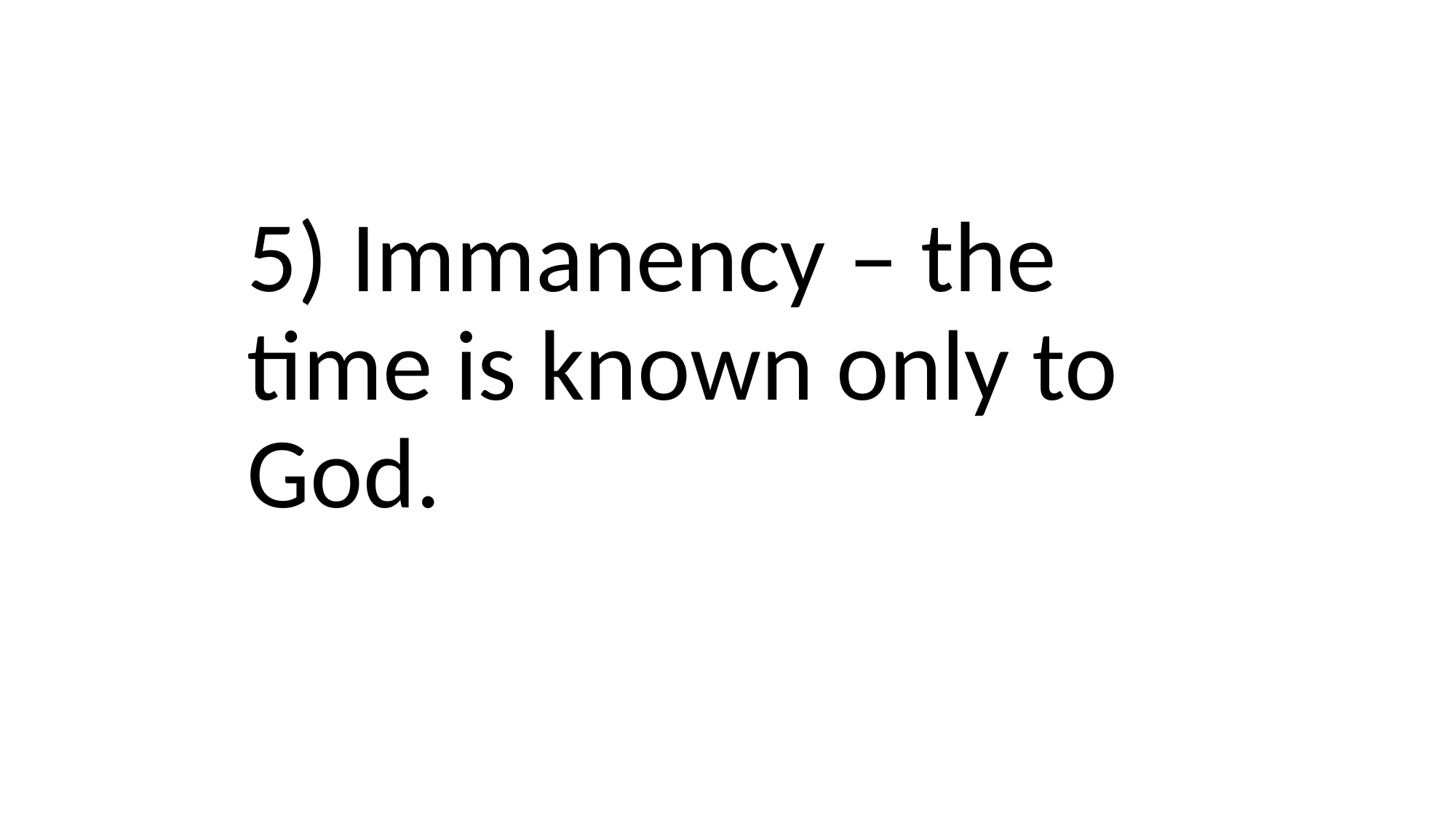

# 5) Immanency – the time is known only to God.